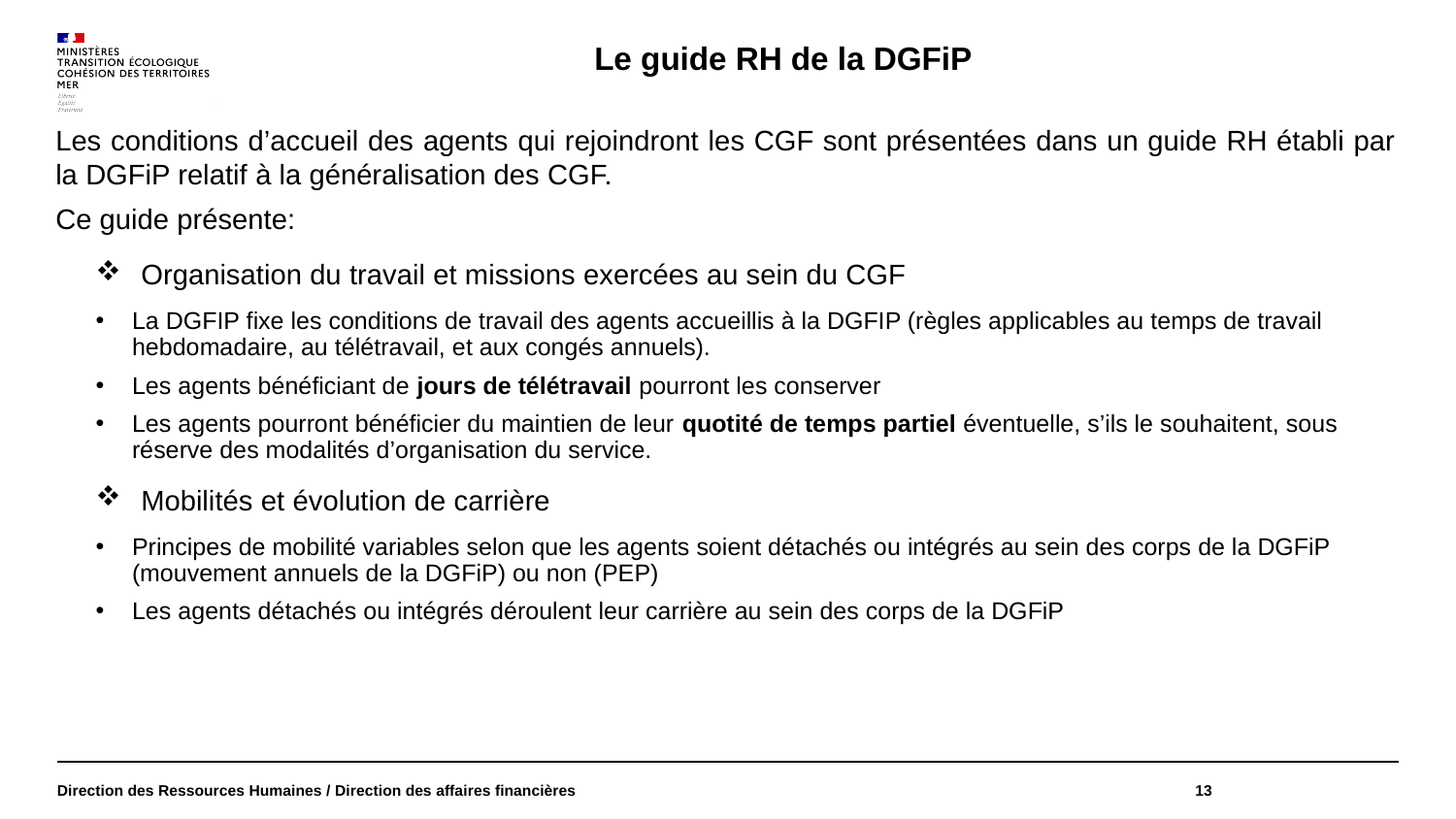

Le guide RH de la DGFiP
Les conditions d’accueil des agents qui rejoindront les CGF sont présentées dans un guide RH établi par la DGFiP relatif à la généralisation des CGF.
Ce guide présente:
Organisation du travail et missions exercées au sein du CGF
La DGFIP fixe les conditions de travail des agents accueillis à la DGFIP (règles applicables au temps de travail hebdomadaire, au télétravail, et aux congés annuels).
Les agents bénéficiant de jours de télétravail pourront les conserver
Les agents pourront bénéficier du maintien de leur quotité de temps partiel éventuelle, s’ils le souhaitent, sous réserve des modalités d’organisation du service.
Mobilités et évolution de carrière
Principes de mobilité variables selon que les agents soient détachés ou intégrés au sein des corps de la DGFiP (mouvement annuels de la DGFiP) ou non (PEP)
Les agents détachés ou intégrés déroulent leur carrière au sein des corps de la DGFiP

Direction des Ressources Humaines / Direction des affaires financières
13